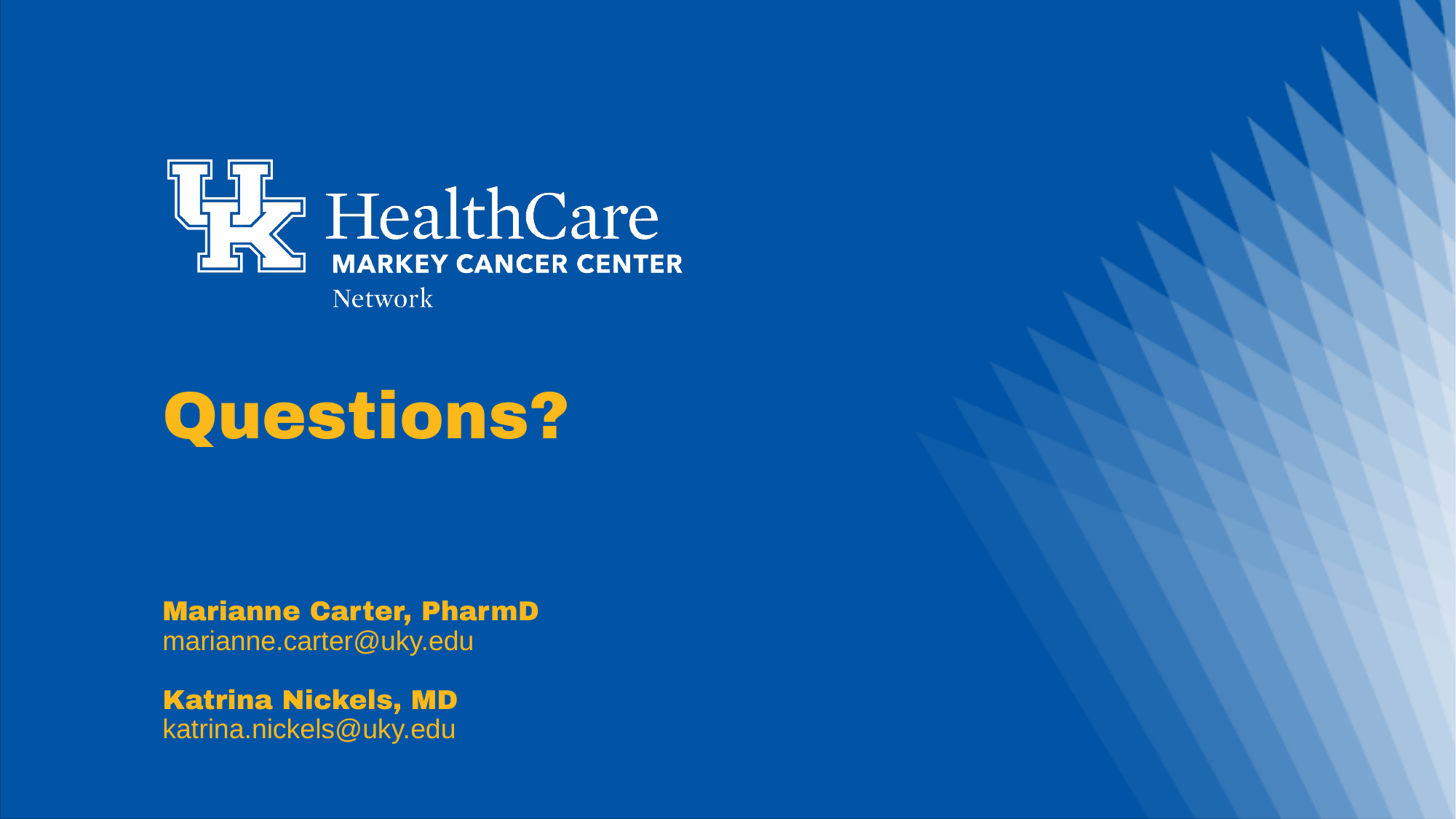

# Questions? Marianne Carter, PharmD marianne.carter@uky.edu Katrina Nickels, MD katrina.nickels@uky.edu